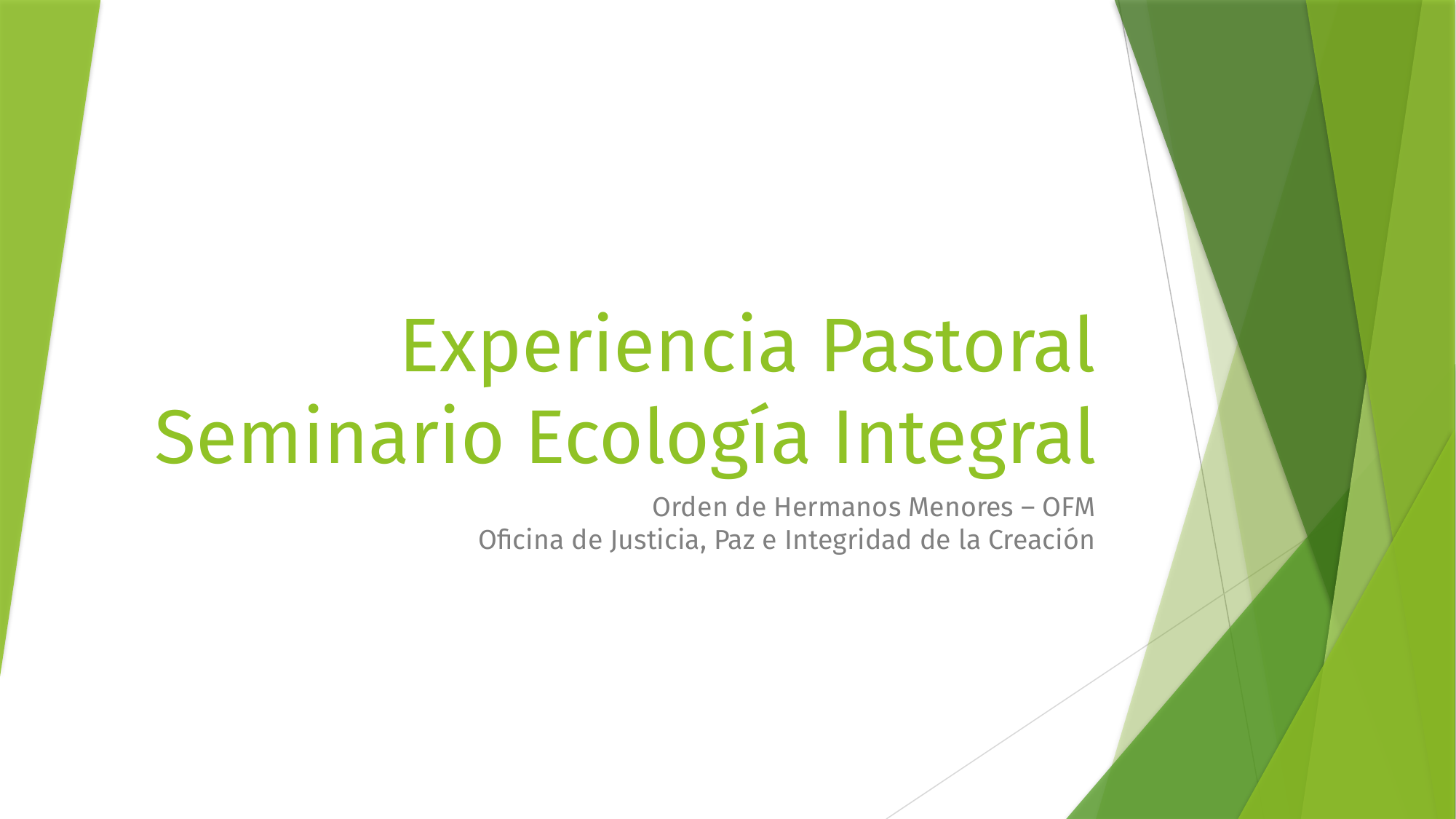

# Experiencia Pastoral Seminario Ecología Integral
Orden de Hermanos Menores – OFM
Oficina de Justicia, Paz e Integridad de la Creación